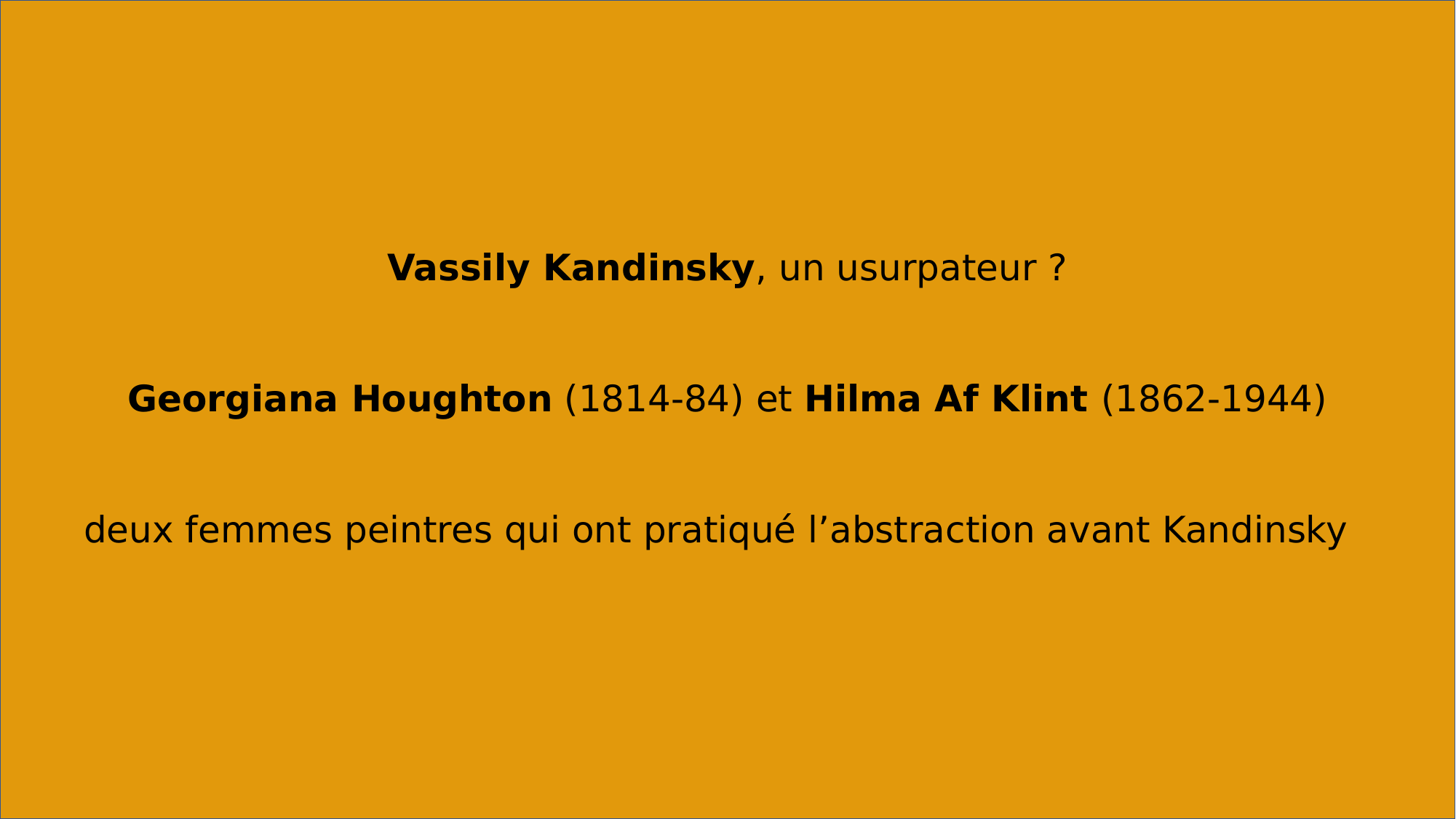

Vassily Kandinsky, un usurpateur ?

Georgiana Houghton (1814-84) et Hilma Af Klint (1862-1944)

deux femmes peintres qui ont pratiqué l’abstraction avant Kandinsky